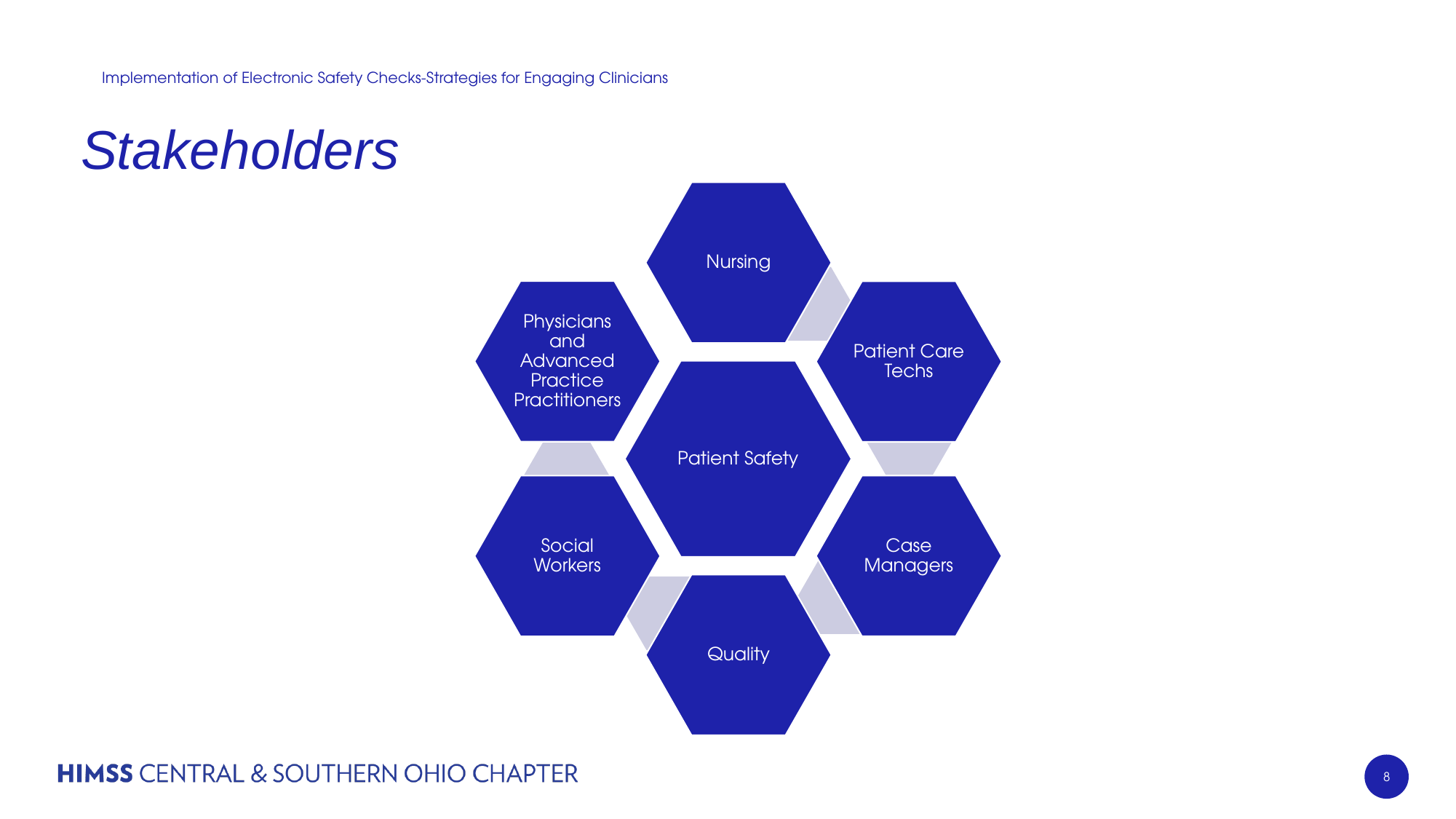

# Stakeholders
Patient Safety
Nursing
Patient Care Techs
Case Managers
Quality
Social Workers
Physicians and Advanced Practice Practitioners
8